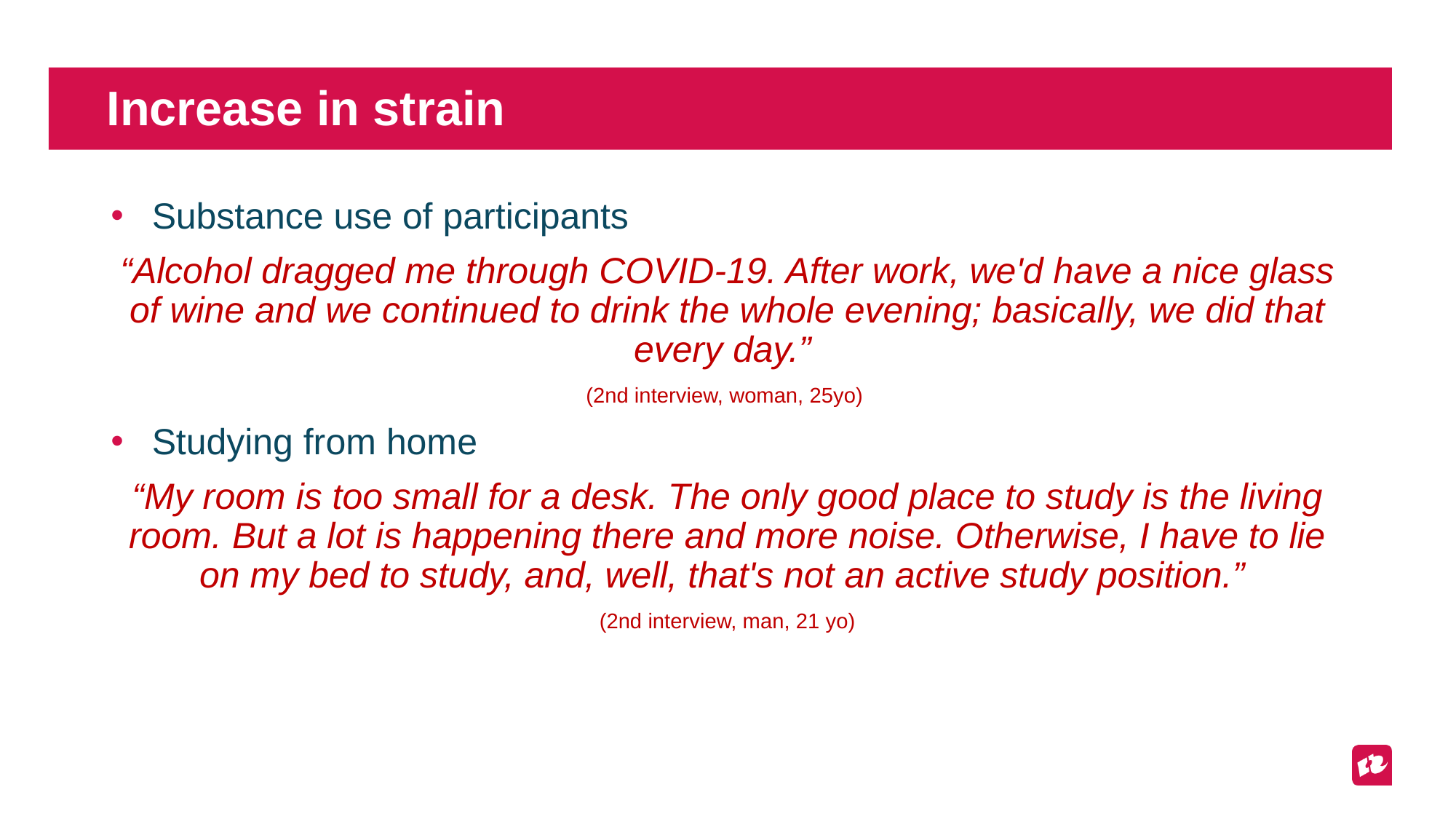

# Increase in strain
Substance use of participants
“Alcohol dragged me through COVID-19. After work, we'd have a nice glass of wine and we continued to drink the whole evening; basically, we did that every day.”
(2nd interview, woman, 25yo)
Studying from home
“My room is too small for a desk. The only good place to study is the living room. But a lot is happening there and more noise. Otherwise, I have to lie on my bed to study, and, well, that's not an active study position.”
(2nd interview, man, 21 yo)